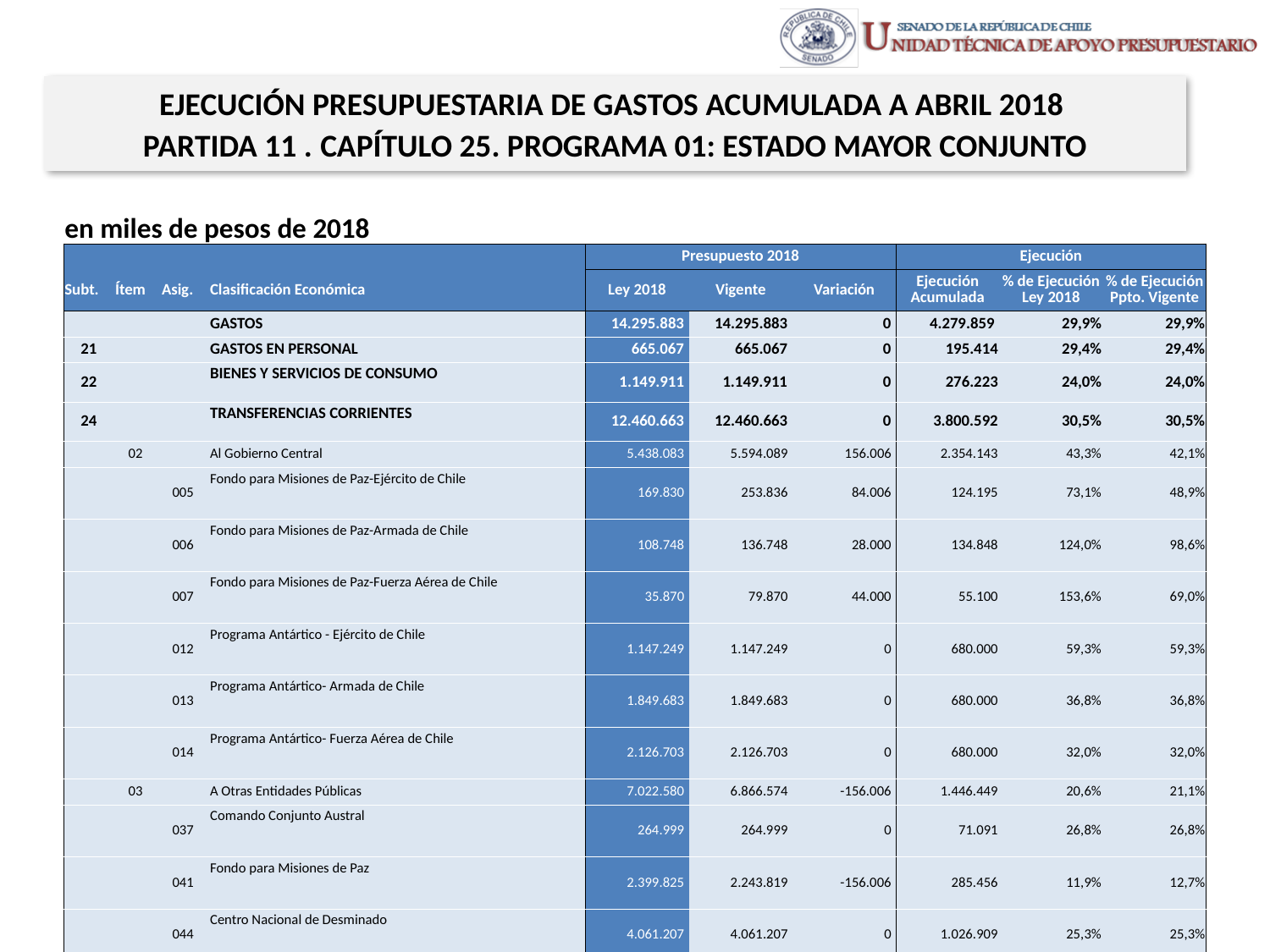

EJECUCIÓN PRESUPUESTARIA DE GASTOS ACUMULADA A ABRIL 2018
PARTIDA 11 . CAPÍTULO 25. PROGRAMA 01: ESTADO MAYOR CONJUNTO
en miles de pesos de 2018
|  |  |  |  | Presupuesto 2018 |  |  | Ejecución |  |  |
| --- | --- | --- | --- | --- | --- | --- | --- | --- | --- |
| Subt. | Ítem | Asig. | Clasificación Económica | Ley 2018 | Vigente | Variación | Ejecución Acumulada | % de Ejecución Ley 2018 | % de Ejecución Ppto. Vigente |
|  |  |  | GASTOS | 14.295.883 | 14.295.883 | 0 | 4.279.859 | 29,9% | 29,9% |
| 21 |  |  | GASTOS EN PERSONAL | 665.067 | 665.067 | 0 | 195.414 | 29,4% | 29,4% |
| 22 |  |  | BIENES Y SERVICIOS DE CONSUMO | 1.149.911 | 1.149.911 | 0 | 276.223 | 24,0% | 24,0% |
| 24 |  |  | TRANSFERENCIAS CORRIENTES | 12.460.663 | 12.460.663 | 0 | 3.800.592 | 30,5% | 30,5% |
|  | 02 |  | Al Gobierno Central | 5.438.083 | 5.594.089 | 156.006 | 2.354.143 | 43,3% | 42,1% |
|  |  | 005 | Fondo para Misiones de Paz-Ejército de Chile | 169.830 | 253.836 | 84.006 | 124.195 | 73,1% | 48,9% |
|  |  | 006 | Fondo para Misiones de Paz-Armada de Chile | 108.748 | 136.748 | 28.000 | 134.848 | 124,0% | 98,6% |
|  |  | 007 | Fondo para Misiones de Paz-Fuerza Aérea de Chile | 35.870 | 79.870 | 44.000 | 55.100 | 153,6% | 69,0% |
|  |  | 012 | Programa Antártico - Ejército de Chile | 1.147.249 | 1.147.249 | 0 | 680.000 | 59,3% | 59,3% |
|  |  | 013 | Programa Antártico- Armada de Chile | 1.849.683 | 1.849.683 | 0 | 680.000 | 36,8% | 36,8% |
|  |  | 014 | Programa Antártico- Fuerza Aérea de Chile | 2.126.703 | 2.126.703 | 0 | 680.000 | 32,0% | 32,0% |
|  | 03 |  | A Otras Entidades Públicas | 7.022.580 | 6.866.574 | -156.006 | 1.446.449 | 20,6% | 21,1% |
|  |  | 037 | Comando Conjunto Austral | 264.999 | 264.999 | 0 | 71.091 | 26,8% | 26,8% |
|  |  | 041 | Fondo para Misiones de Paz | 2.399.825 | 2.243.819 | -156.006 | 285.456 | 11,9% | 12,7% |
|  |  | 044 | Centro Nacional de Desminado | 4.061.207 | 4.061.207 | 0 | 1.026.909 | 25,3% | 25,3% |
|  |  | 045 | Comando Conjunto Norte | 287.420 | 287.420 | 0 | 62.911 | 21,9% | 21,9% |
|  |  | 046 | Programa de Cooperación Internacional en Centroamérica | 9.129 | 9.129 | 0 | 82 | 0,9% | 0,9% |
| 29 |  |  | ADQUISICIÓN DE ACTIVOS NO FINANCIEROS | 20.242 | 20.242 | 0 | 7.630 | 37,7% | 37,7% |
|  | 04 |  | Mobiliario y Otros | 2.415 | 2.415 | 0 | 658 | 27,2% | 27,2% |
|  | 07 |  | Programas Informáticos | 17.827 | 17.827 | 0 | 6.972 | 39,1% | 39,1% |
Fuente: Elaboración propia en base  a Informes de ejecución presupuestaria mensual de DIPRES

26